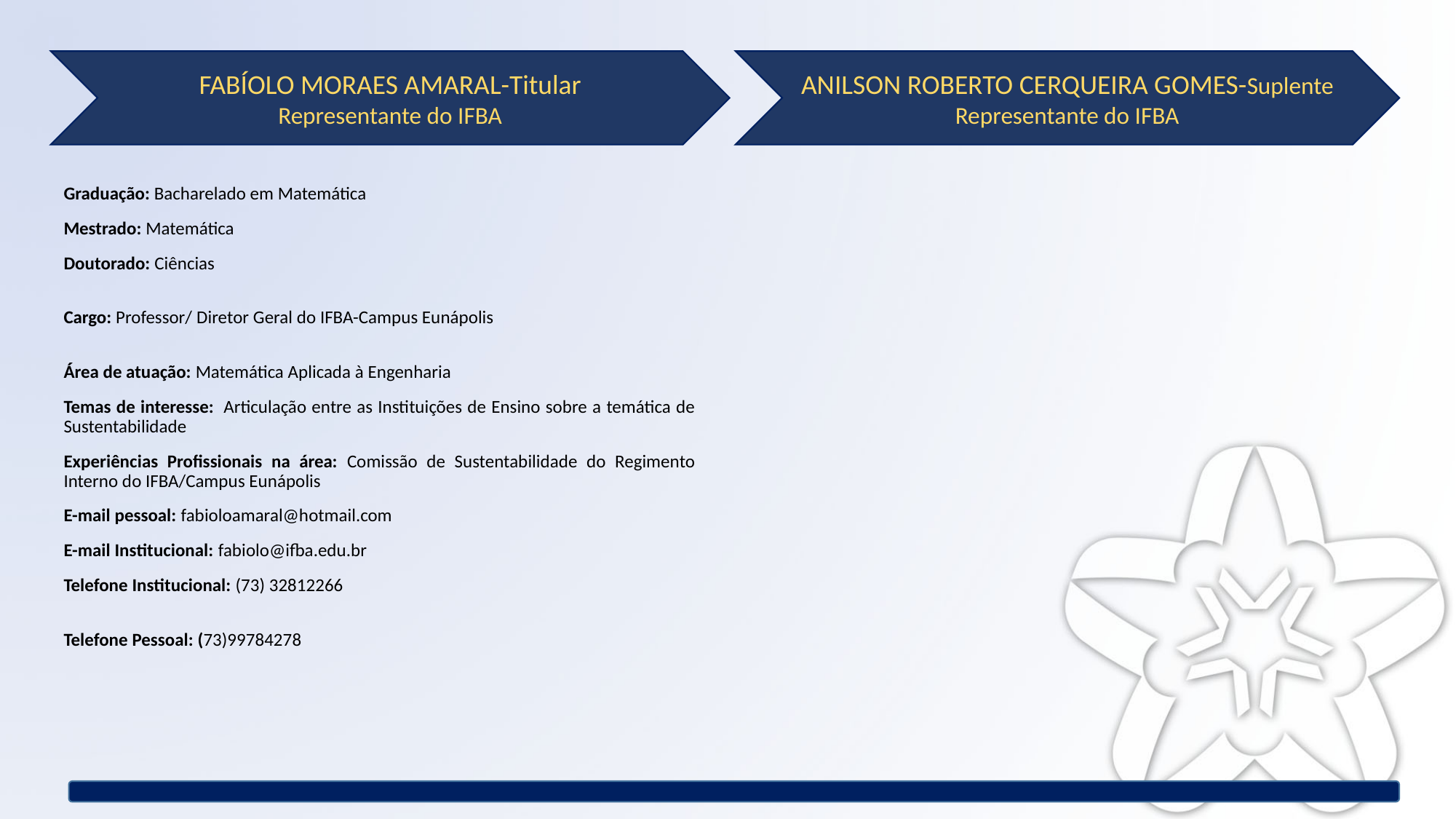

FABÍOLO MORAES AMARAL-Titular
Representante do IFBA

ANILSON ROBERTO CERQUEIRA GOMES-Suplente
Representante do IFBA

Graduação: Bacharelado em Matemática
Mestrado: Matemática
Doutorado: Ciências
Cargo: Professor/ Diretor Geral do IFBA-Campus Eunápolis
Área de atuação: Matemática Aplicada à Engenharia
Temas de interesse:  Articulação entre as Instituições de Ensino sobre a temática de Sustentabilidade
Experiências Profissionais na área: Comissão de Sustentabilidade do Regimento Interno do IFBA/Campus Eunápolis
E-mail pessoal: fabioloamaral@hotmail.com
E-mail Institucional: fabiolo@ifba.edu.br
Telefone Institucional: (73) 32812266
Telefone Pessoal: (73)99784278